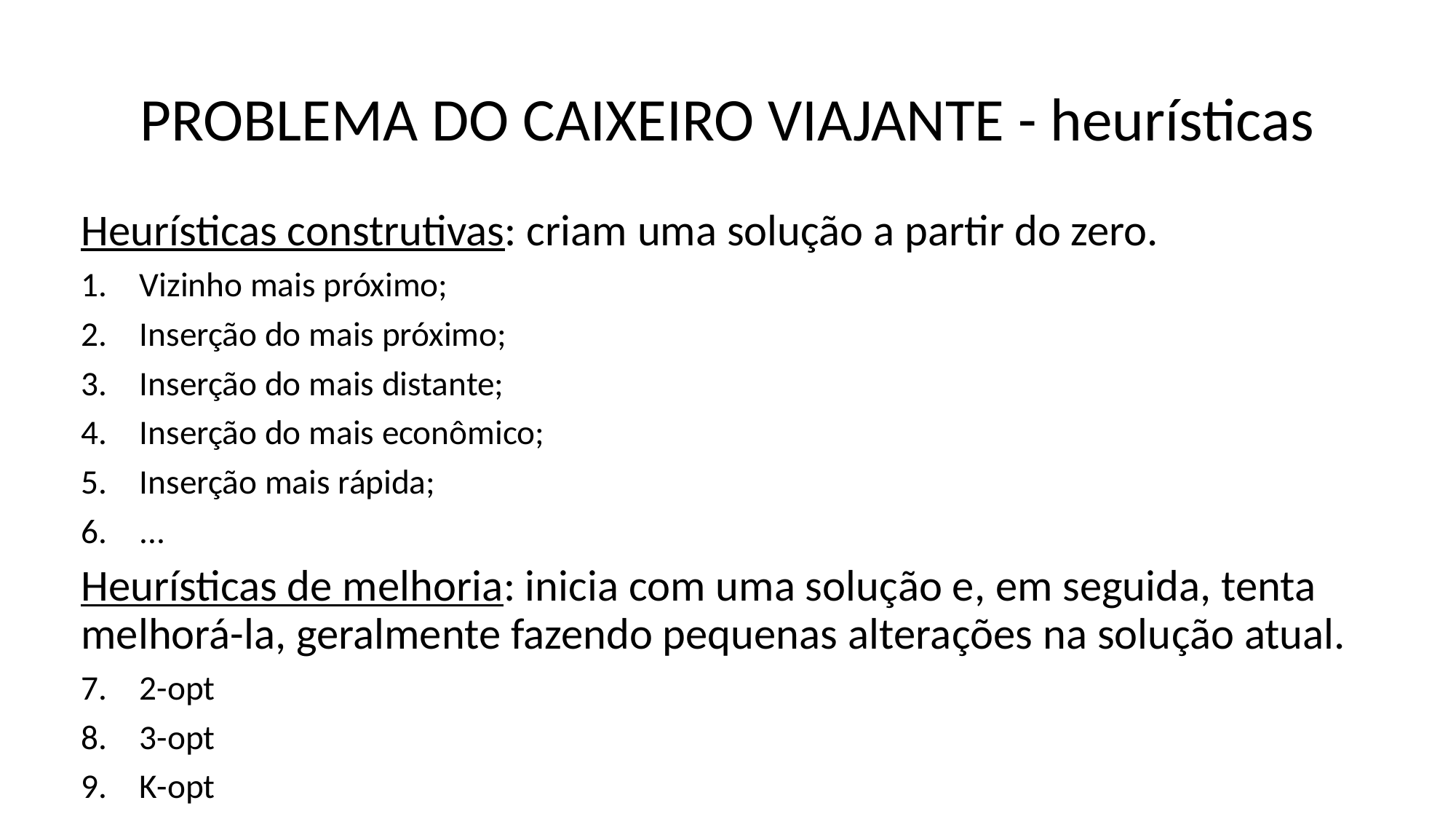

# PROBLEMA DO CAIXEIRO VIAJANTE - heurísticas
Heurísticas construtivas: criam uma solução a partir do zero.
Vizinho mais próximo;
Inserção do mais próximo;
Inserção do mais distante;
Inserção do mais econômico;
Inserção mais rápida;
...
Heurísticas de melhoria: inicia com uma solução e, em seguida, tenta melhorá-la, geralmente fazendo pequenas alterações na solução atual.
2-opt
3-opt
K-opt